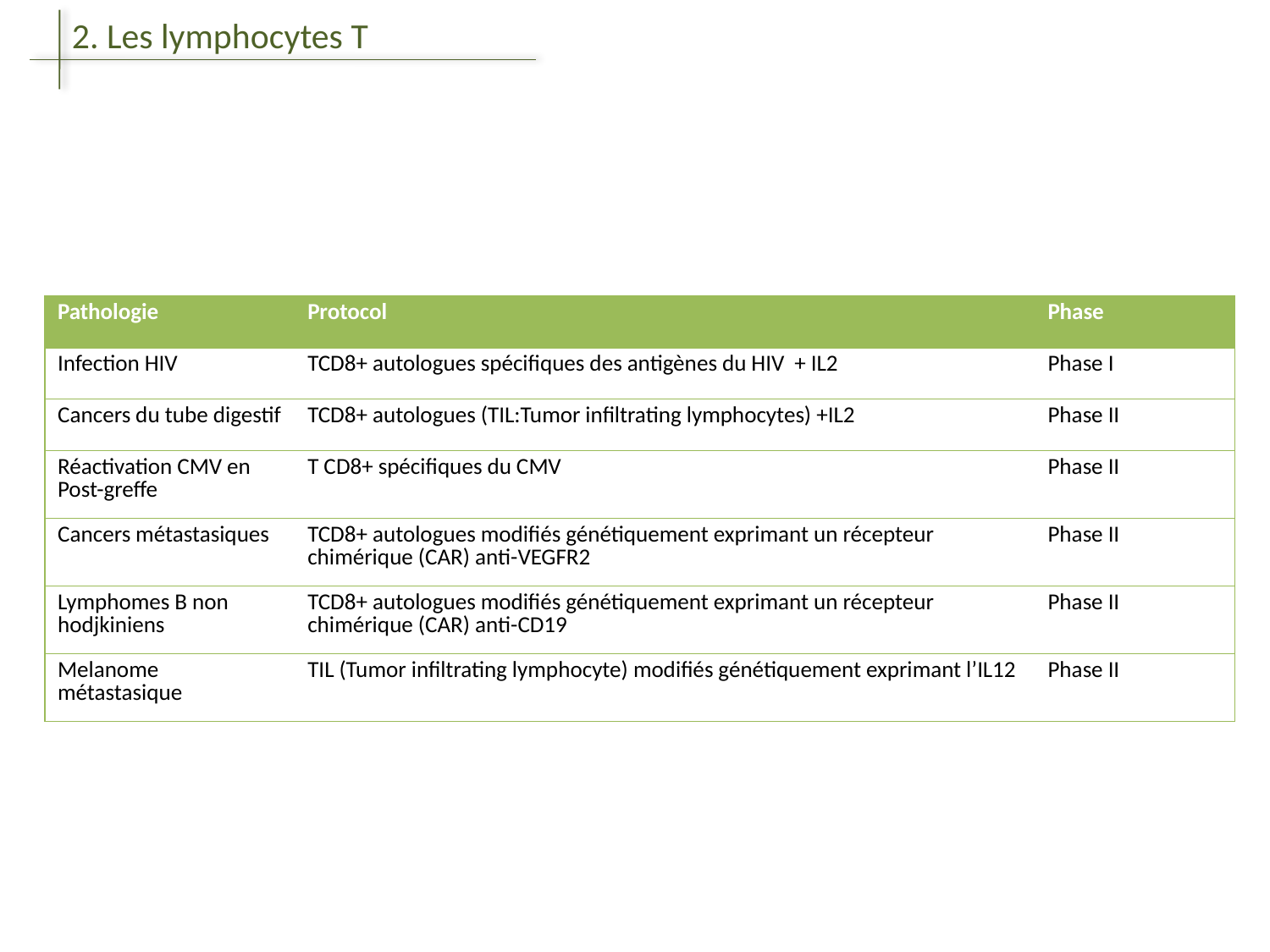

2. Les lymphocytes T
| Pathologie | Protocol | Phase |
| --- | --- | --- |
| Infection HIV | TCD8+ autologues spécifiques des antigènes du HIV + IL2 | Phase I |
| Cancers du tube digestif | TCD8+ autologues (TIL:Tumor infiltrating lymphocytes) +IL2 | Phase II |
| Réactivation CMV en Post-greffe | T CD8+ spécifiques du CMV | Phase II |
| Cancers métastasiques | TCD8+ autologues modifiés génétiquement exprimant un récepteur chimérique (CAR) anti-VEGFR2 | Phase II |
| Lymphomes B non hodjkiniens | TCD8+ autologues modifiés génétiquement exprimant un récepteur chimérique (CAR) anti-CD19 | Phase II |
| Melanome métastasique | TIL (Tumor infiltrating lymphocyte) modifiés génétiquement exprimant l’IL12 | Phase II |